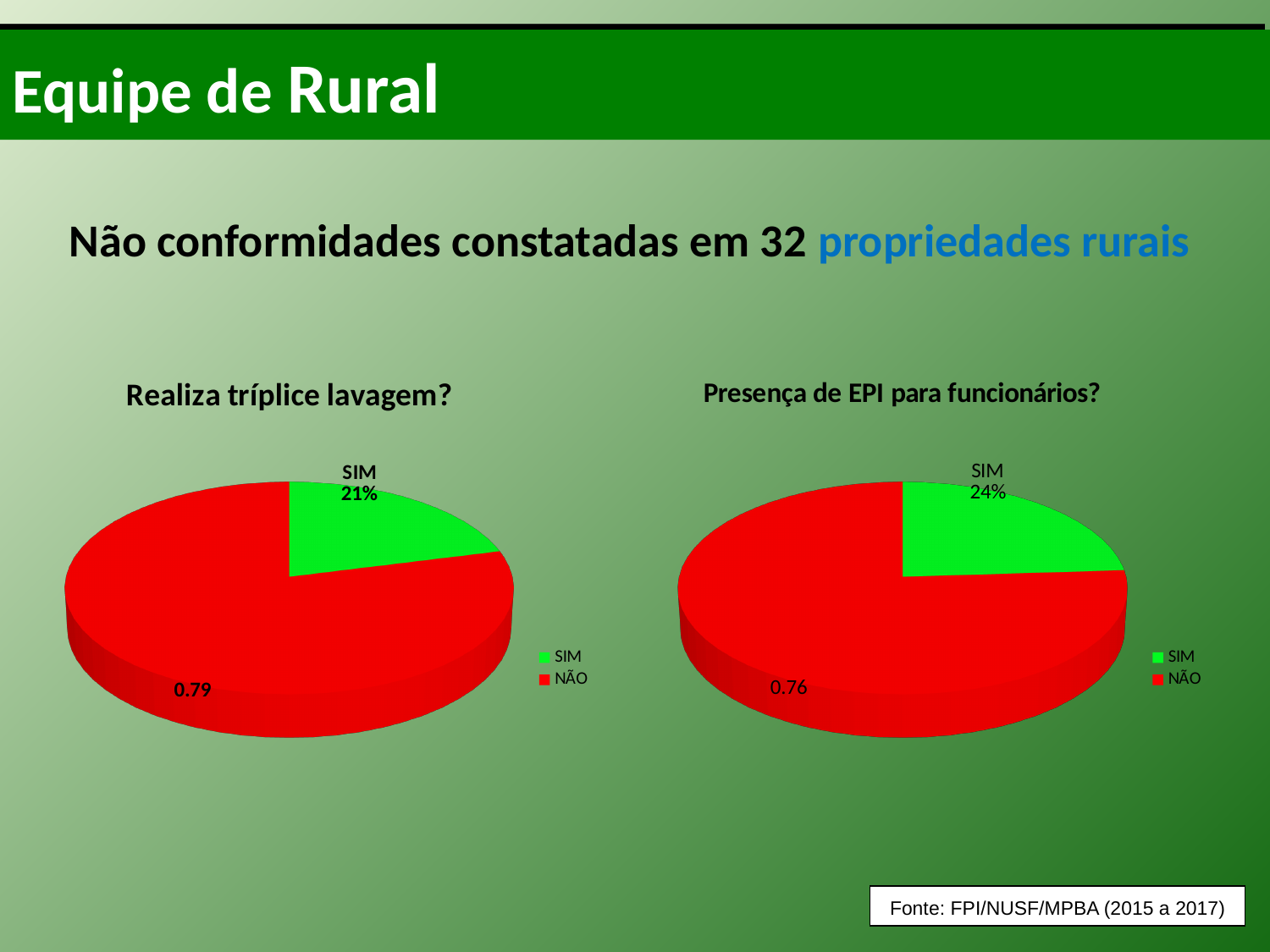

Equipe de Rural
Não conformidades constatadas em 32 propriedades rurais

[unsupported chart]

[unsupported chart]

Fonte: FPI/NUSF/MPBA (2015 a 2017)